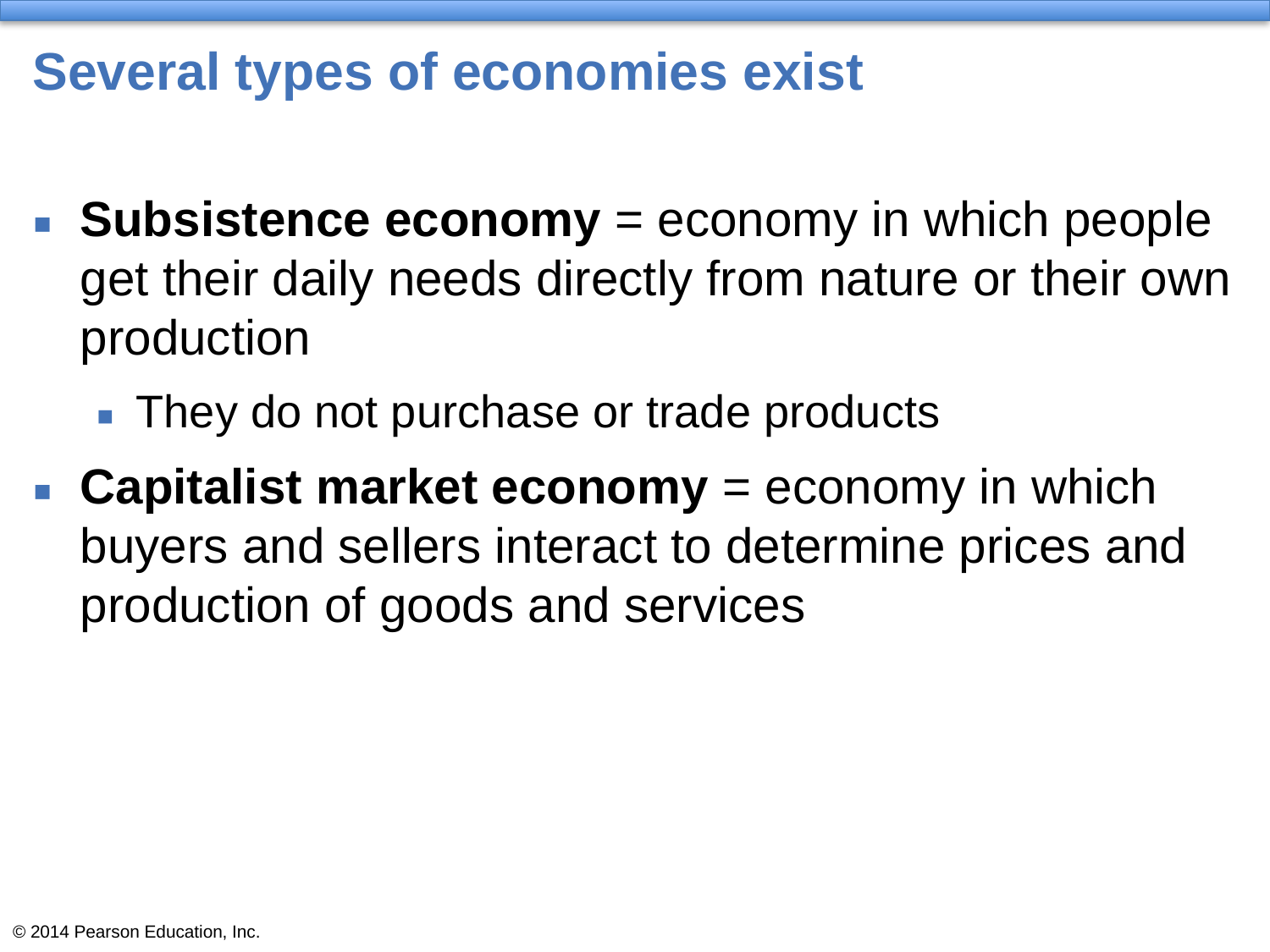

# Several types of economies exist
Subsistence economy = economy in which people get their daily needs directly from nature or their own production
They do not purchase or trade products
Capitalist market economy = economy in which buyers and sellers interact to determine prices and production of goods and services